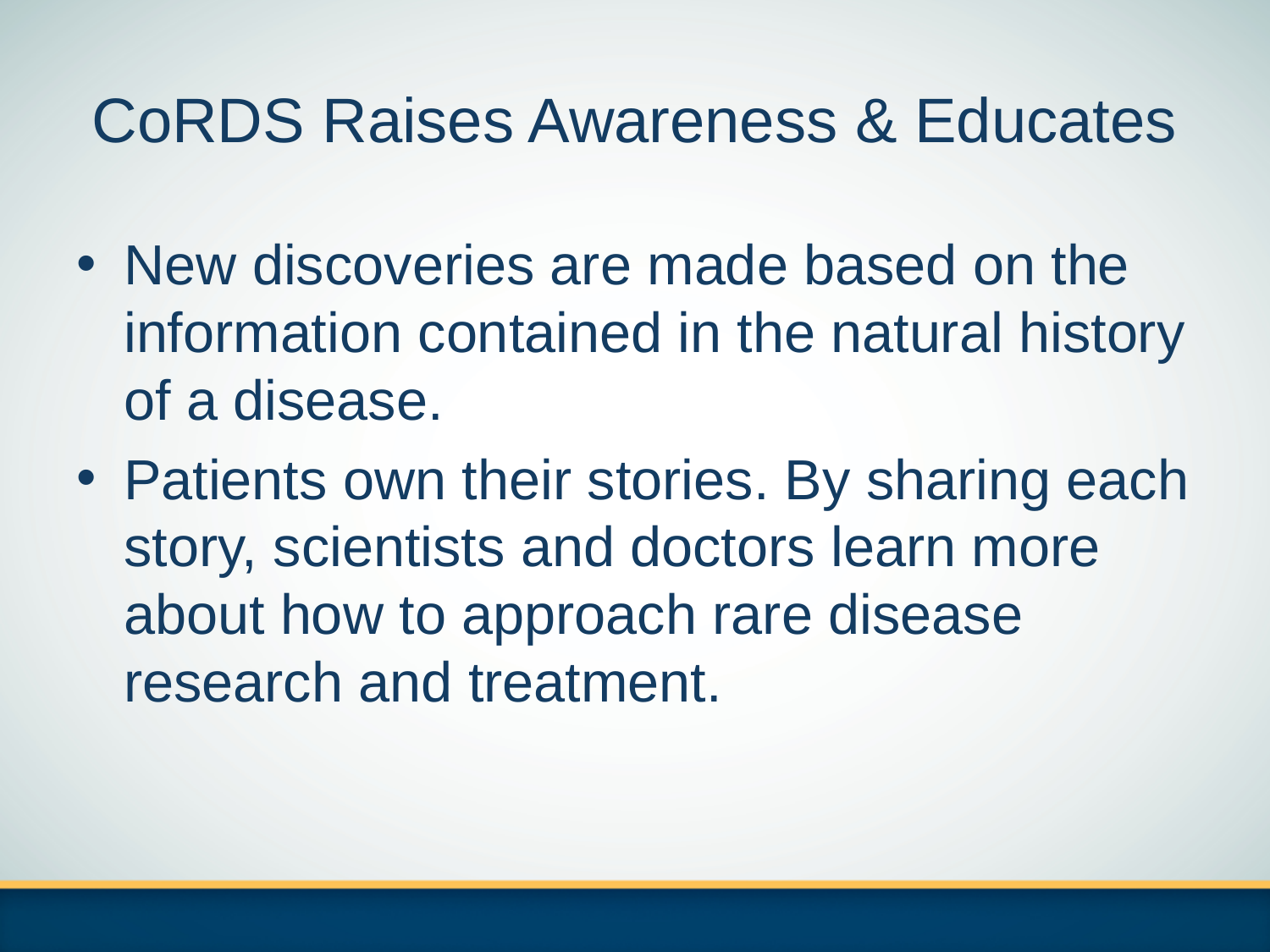

# CoRDS Raises Awareness & Educates
New discoveries are made based on the information contained in the natural history of a disease.
Patients own their stories. By sharing each story, scientists and doctors learn more about how to approach rare disease research and treatment.